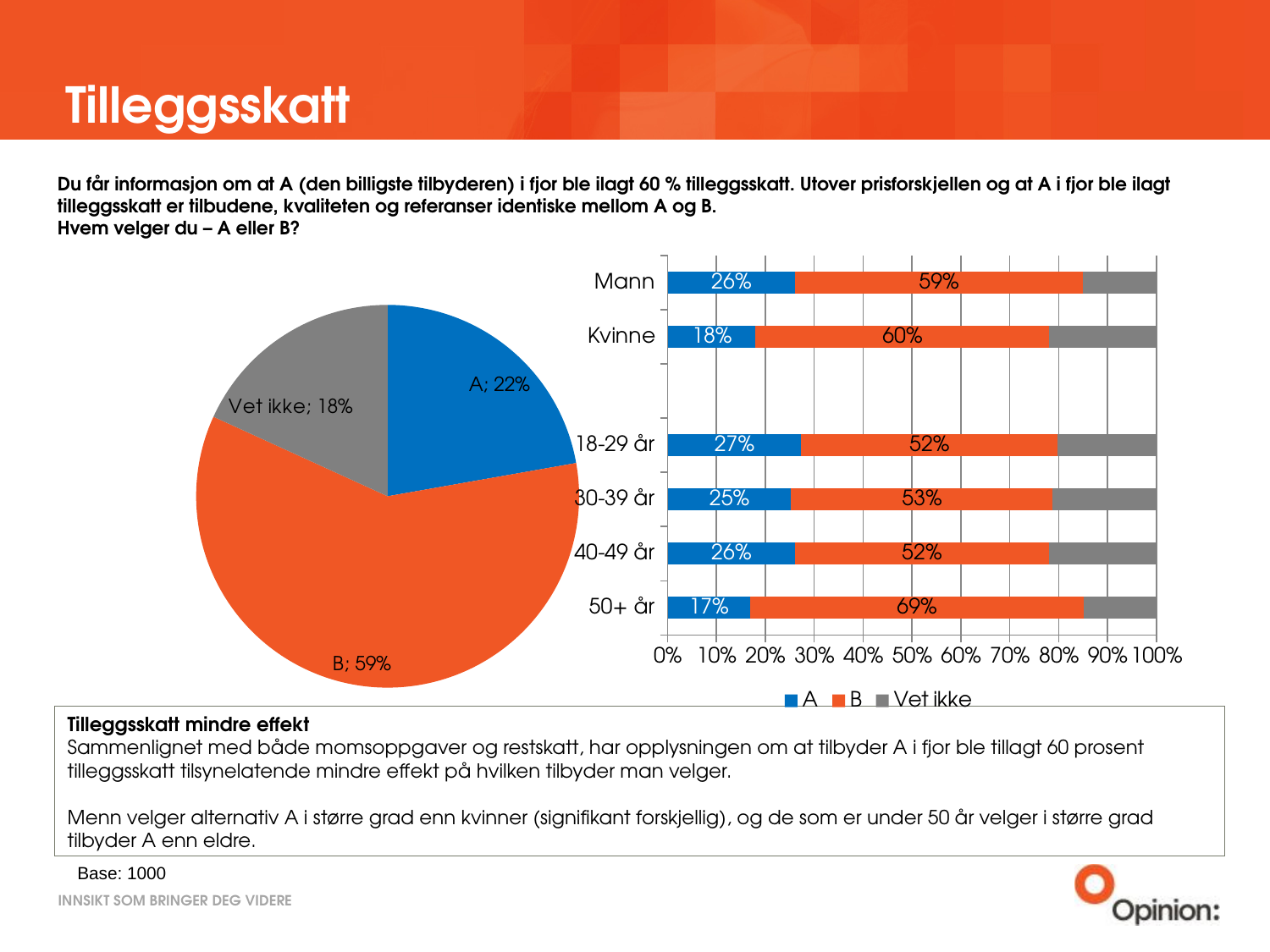

# Tilleggsskatt
Du får informasjon om at A (den billigste tilbyderen) i fjor ble ilagt 60 % tilleggsskatt. Utover prisforskjellen og at A i fjor ble ilagt tilleggsskatt er tilbudene, kvaliteten og referanser identiske mellom A og B.
Hvem velger du – A eller B?

### Chart

| Category | A | B | Vet ikke |
|---|---|---|---|
| Mann | 0.26 | 0.59 | 0.15 |
| Kvinne | 0.18 | 0.6 | 0.22 |
|  | None | None | None |
| 18-29 år | 0.27 | 0.52 | 0.2 |
| 30-39 år | 0.25 | 0.53 | 0.21 |
| 40-49 år | 0.26 | 0.52 | 0.22 |
| 50+ år | 0.17 | 0.69 | 0.15 |

### Chart

| Category | Salg |
|---|---|
| A | 0.22 |
| B | 0.59 |
| Vet ikke | 0.18 |
Tilleggsskatt mindre effekt
Sammenlignet med både momsoppgaver og restskatt, har opplysningen om at tilbyder A i fjor ble tillagt 60 prosent tilleggsskatt tilsynelatende mindre effekt på hvilken tilbyder man velger.

Menn velger alternativ A i større grad enn kvinner (signifikant forskjellig), og de som er under 50 år velger i større grad tilbyder A enn eldre.
Base: 1000